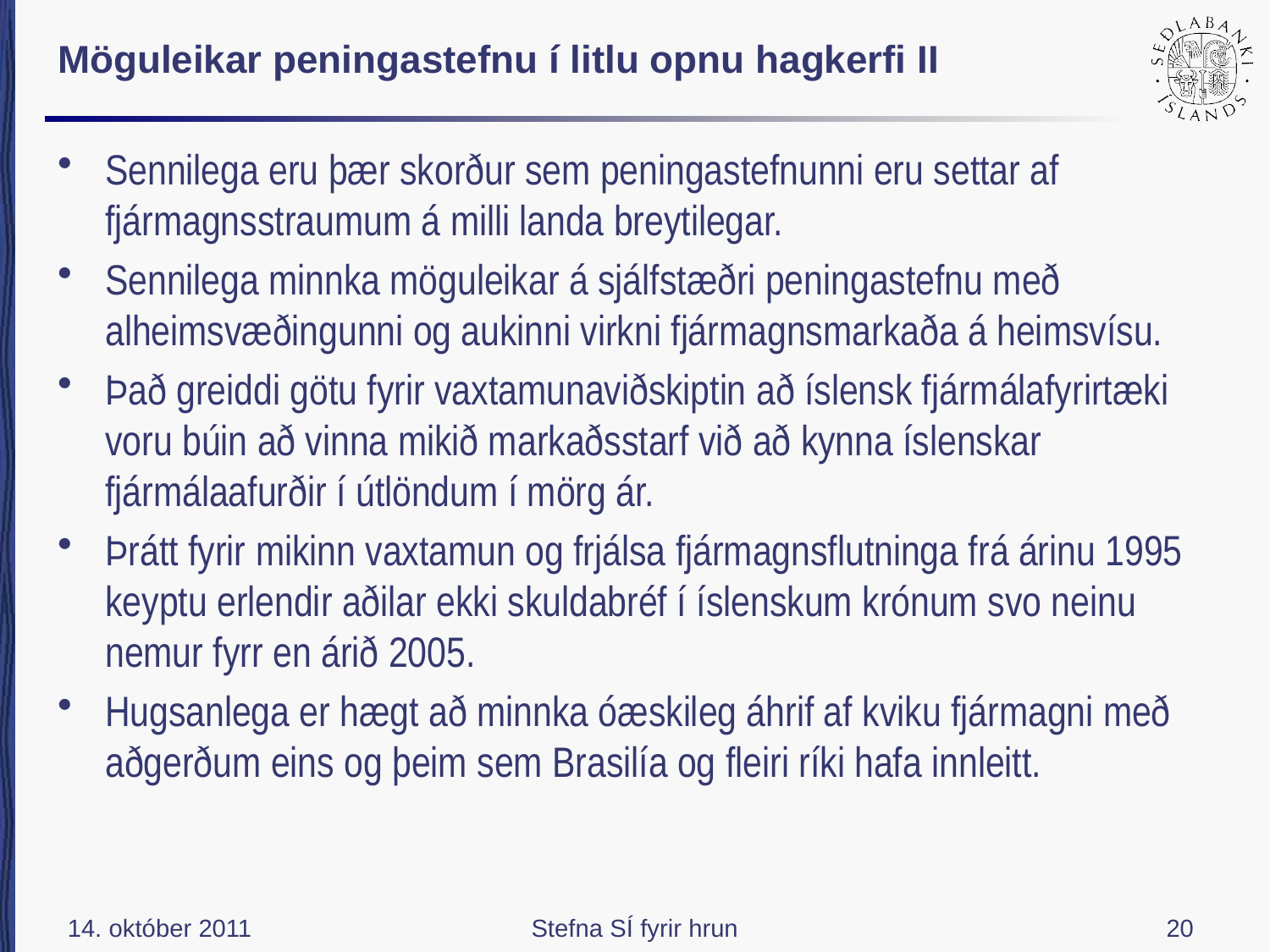

# Möguleikar peningastefnu í litlu opnu hagkerfi II
Sennilega eru þær skorður sem peningastefnunni eru settar af fjármagnsstraumum á milli landa breytilegar.
Sennilega minnka möguleikar á sjálfstæðri peningastefnu með alheimsvæðingunni og aukinni virkni fjármagnsmarkaða á heimsvísu.
Það greiddi götu fyrir vaxtamunaviðskiptin að íslensk fjármálafyrirtæki voru búin að vinna mikið markaðsstarf við að kynna íslenskar fjármálaafurðir í útlöndum í mörg ár.
Þrátt fyrir mikinn vaxtamun og frjálsa fjármagnsflutninga frá árinu 1995  keyptu erlendir aðilar ekki skuldabréf í íslenskum krónum svo neinu nemur fyrr en árið 2005.
Hugsanlega er hægt að minnka óæskileg áhrif af kviku fjármagni með aðgerðum eins og þeim sem Brasilía og fleiri ríki hafa innleitt.

14. október 2011
Stefna SÍ fyrir hrun
20